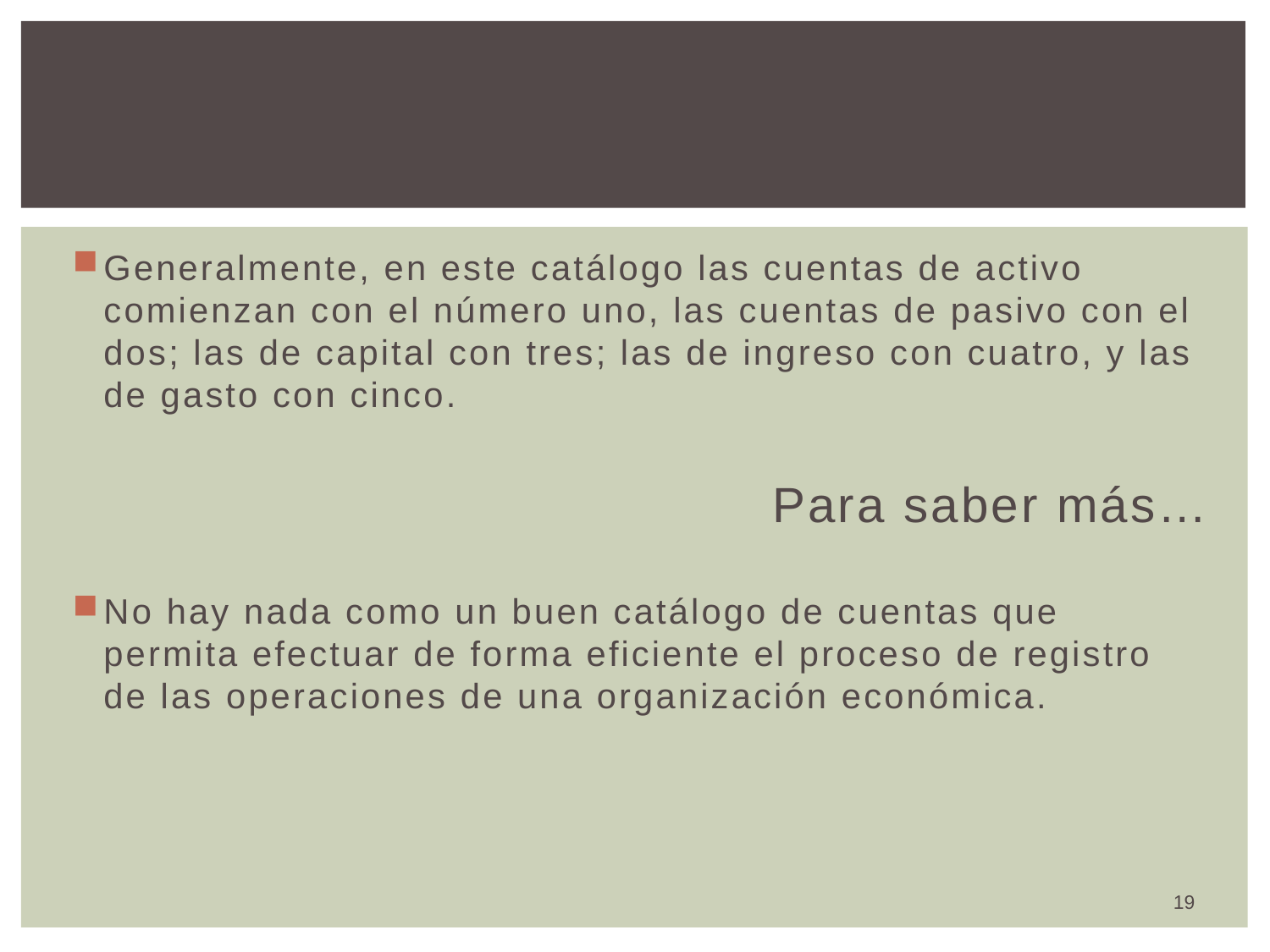

#
Generalmente, en este catálogo las cuentas de activo comienzan con el número uno, las cuentas de pasivo con el dos; las de capital con tres; las de ingreso con cuatro, y las de gasto con cinco.

Para saber más…

No hay nada como un buen catálogo de cuentas que permita efectuar de forma eficiente el proceso de registro de las operaciones de una organización económica.
19